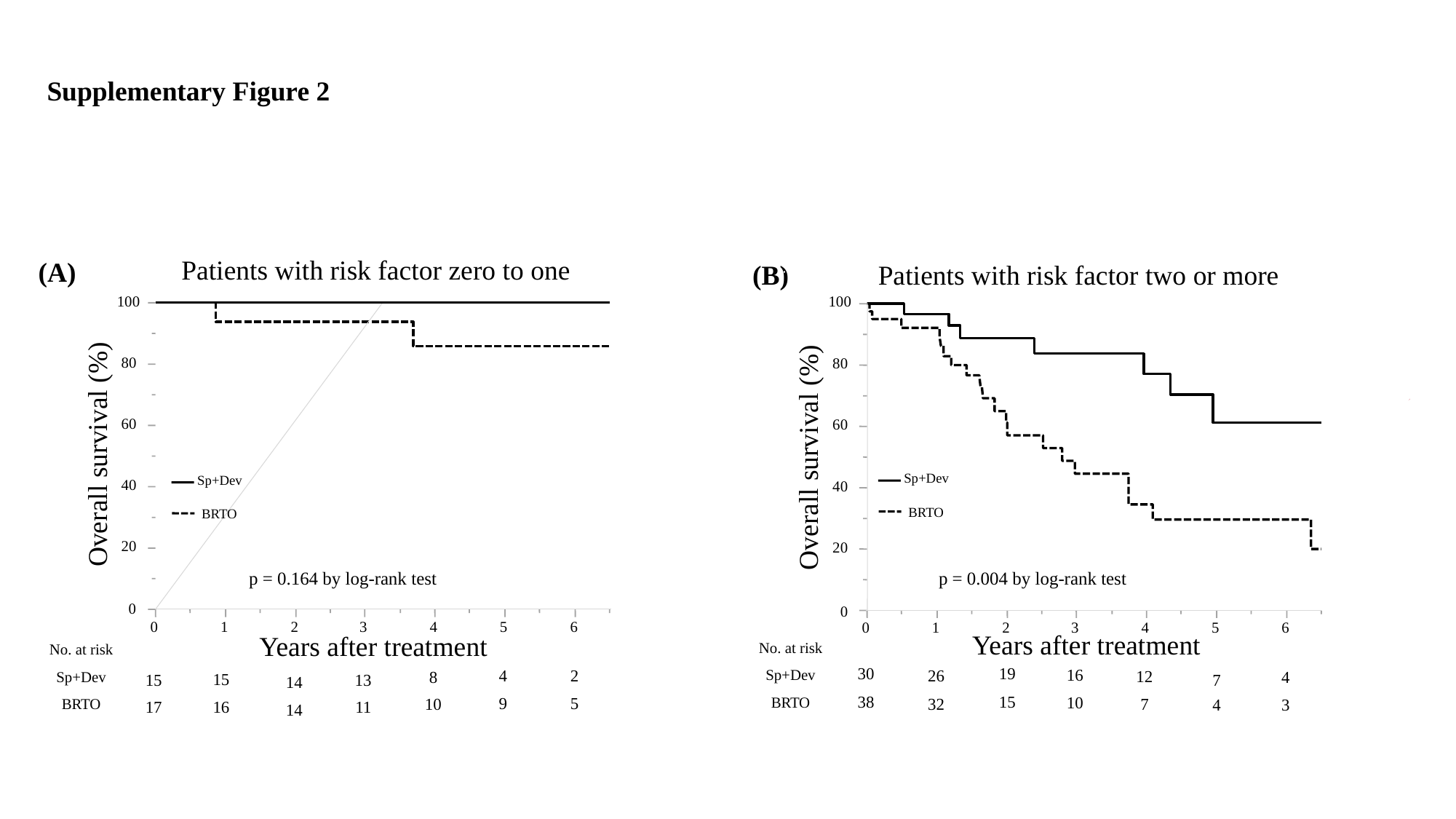

Supplementary Figure 2
Patients with risk factor zero to one
(A)
Patients with risk factor two or more
(B)

100
100

Overall survival (%)
Overall survival (%)
80
80

60
60

Sp+Dev

BRTO

Sp+Dev

BRTO

40
40

20
20

p = 0.164 by log-rank test
p = 0.004 by log-rank test

0
0

0
1
2
3
4
5
6
0
1
2
3
4
5
6
Years after treatment
Years after treatment
| No. at risk |
| --- |
| Sp+Dev |
| BRTO |
| No. at risk |
| --- |
| Sp+Dev |
| BRTO |
| 30 |
| --- |
| 38 |
| 19 |
| --- |
| 15 |
| 16 |
| --- |
| 10 |
| 26 |
| --- |
| 32 |
| 12 |
| --- |
| 7 |
| 4 |
| --- |
| 9 |
| 2 |
| --- |
| 5 |
| 4 |
| --- |
| 3 |
| 8 |
| --- |
| 10 |
| 7 |
| --- |
| 4 |
| 15 |
| --- |
| 16 |
| 15 |
| --- |
| 17 |
| 13 |
| --- |
| 11 |
| 14 |
| --- |
| 14 |